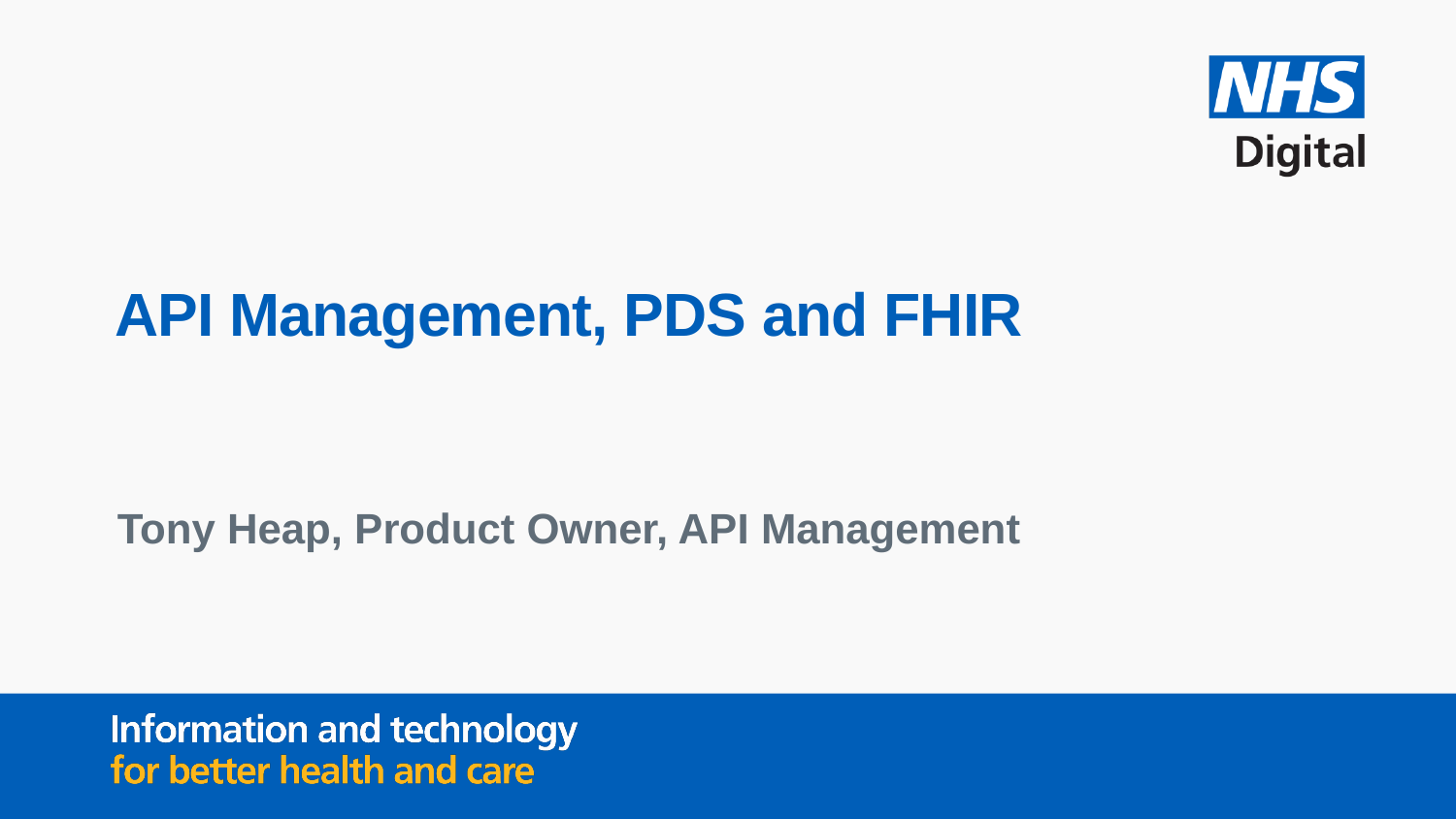

API Management, PDS and FHIR
Tony Heap, Product Owner, API Management